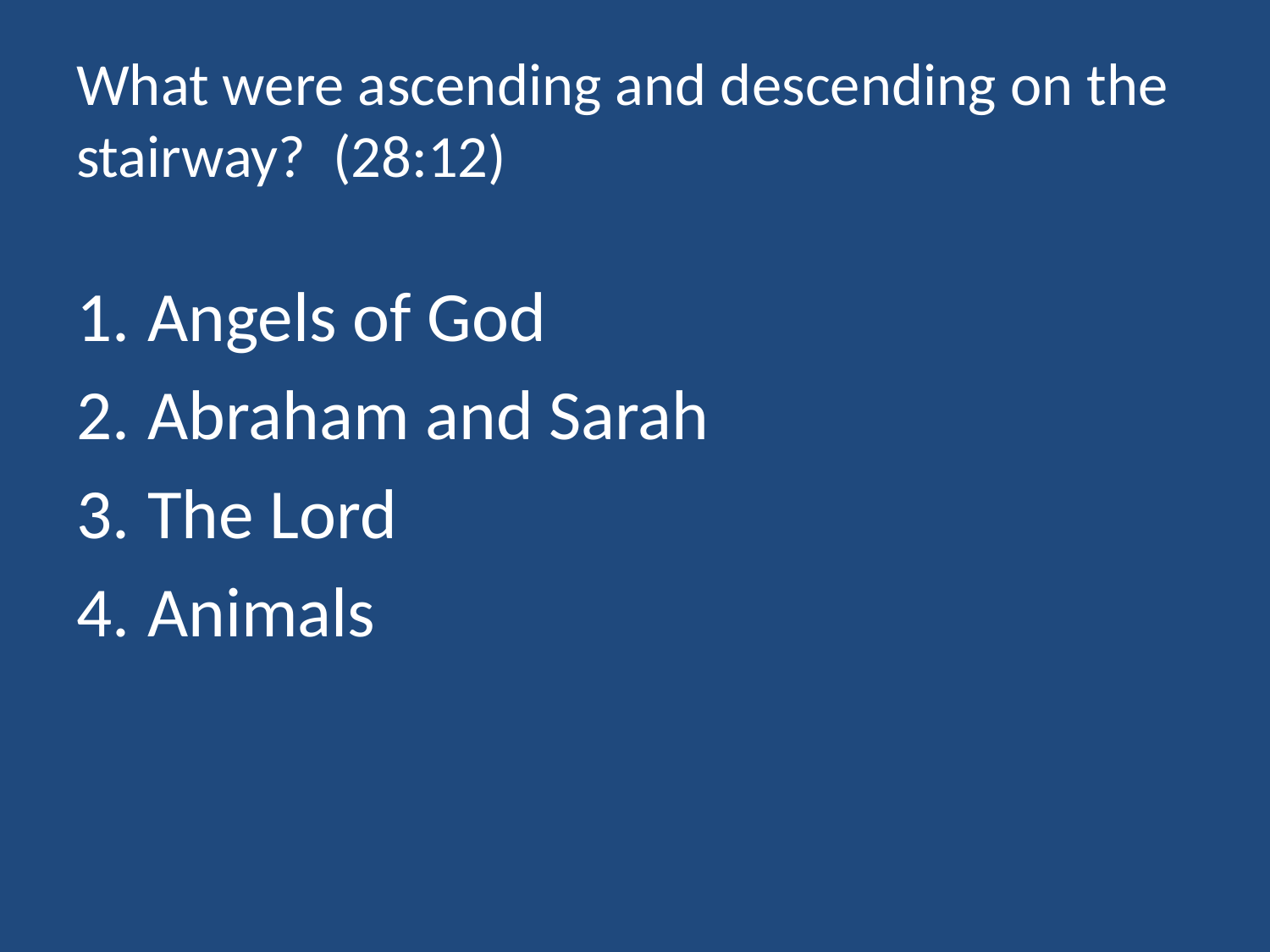

# What were ascending and descending on the stairway?  (28:12)
Angels of God
Abraham and Sarah
The Lord
Animals